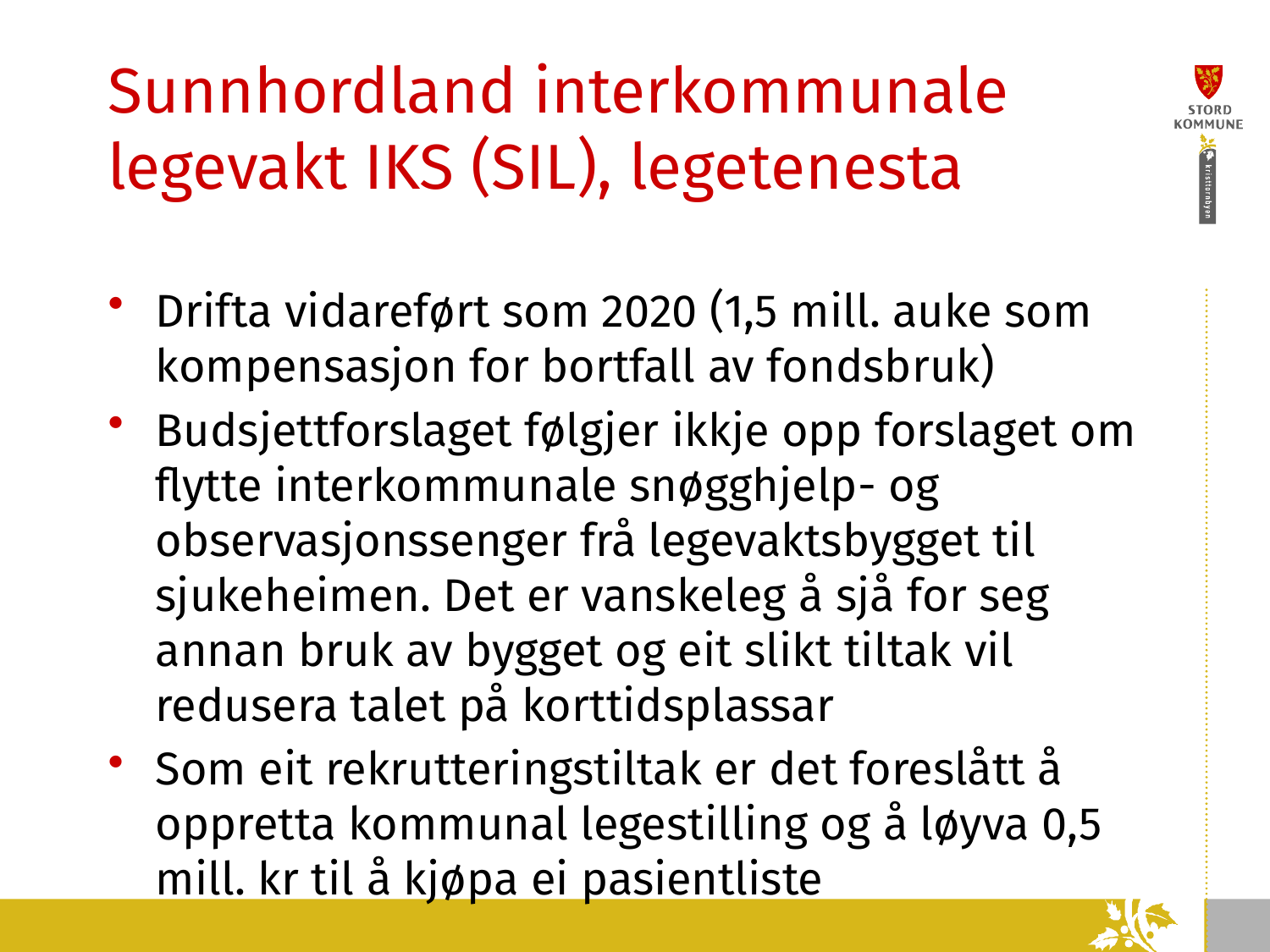

# Sunnhordland interkommunale legevakt IKS (SIL), legetenesta
Drifta vidareført som 2020 (1,5 mill. auke som kompensasjon for bortfall av fondsbruk)
Budsjettforslaget følgjer ikkje opp forslaget om flytte interkommunale snøgghjelp- og observasjonssenger frå legevaktsbygget til sjukeheimen. Det er vanskeleg å sjå for seg annan bruk av bygget og eit slikt tiltak vil redusera talet på korttidsplassar
Som eit rekrutteringstiltak er det foreslått å oppretta kommunal legestilling og å løyva 0,5 mill. kr til å kjøpa ei pasientliste